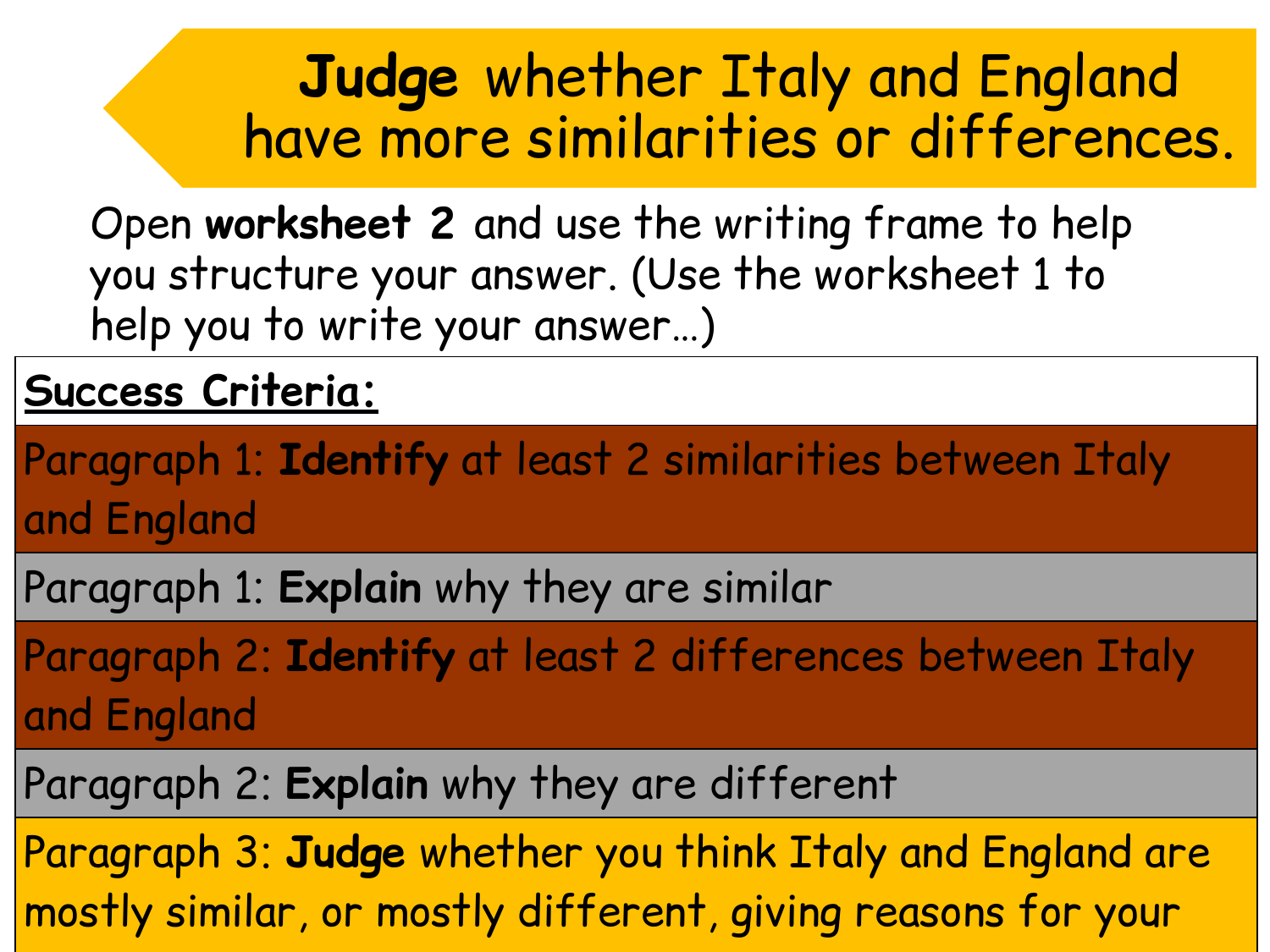

Judge whether Italy and England have more similarities or differences.
Open worksheet 2 and use the writing frame to help you structure your answer. (Use the worksheet 1 to help you to write your answer…)
| Success Criteria: |
| --- |
| Paragraph 1: Identify at least 2 similarities between Italy and England |
| Paragraph 1: Explain why they are similar |
| Paragraph 2: Identify at least 2 differences between Italy and England |
| Paragraph 2: Explain why they are different |
| Paragraph 3: Judge whether you think Italy and England are mostly similar, or mostly different, giving reasons for your opinion. |